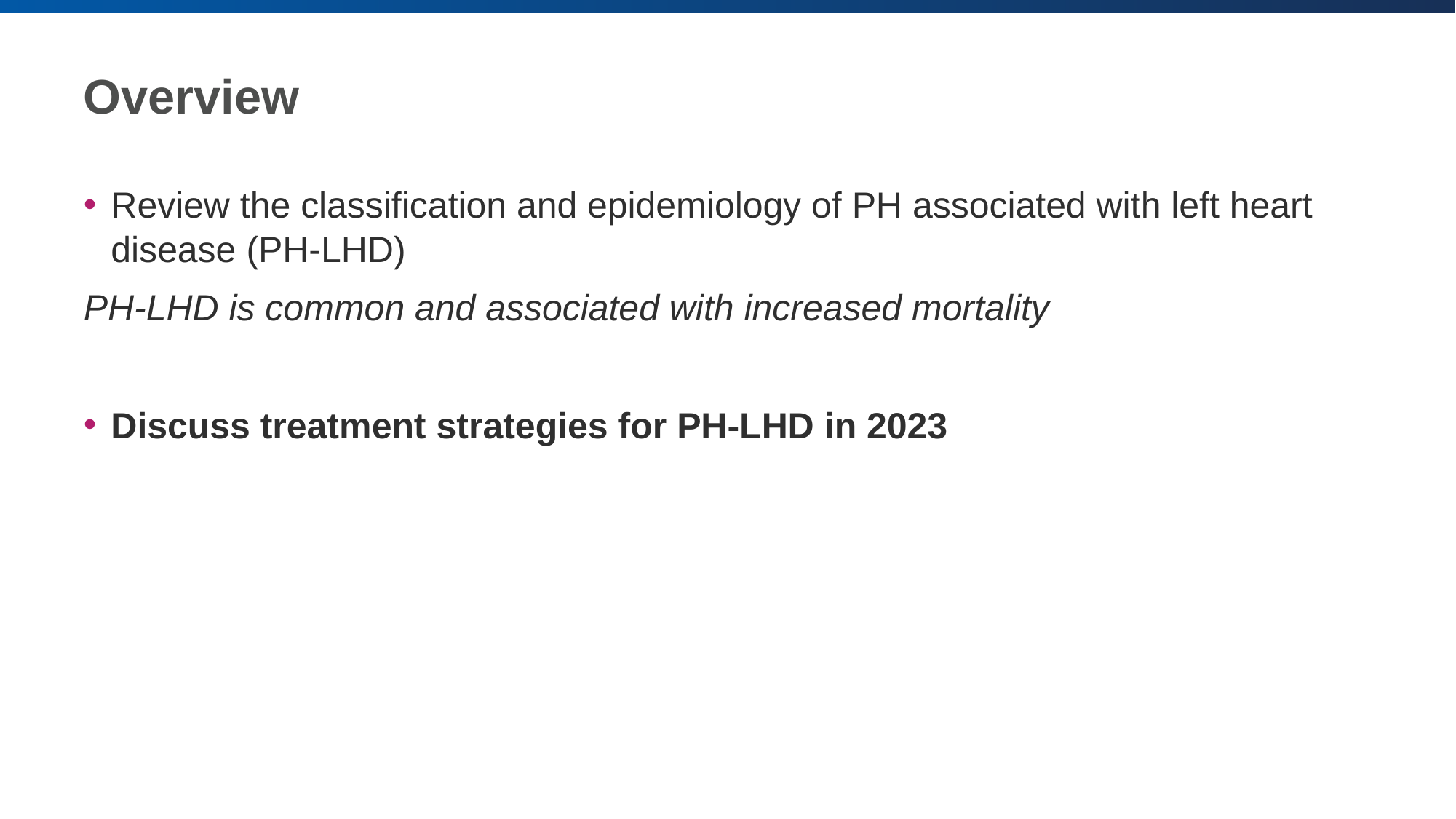

# Overview
Review the classification and epidemiology of PH associated with left heart disease (PH-LHD)
PH-LHD is common and associated with increased mortality

Discuss treatment strategies for PH-LHD in 2023